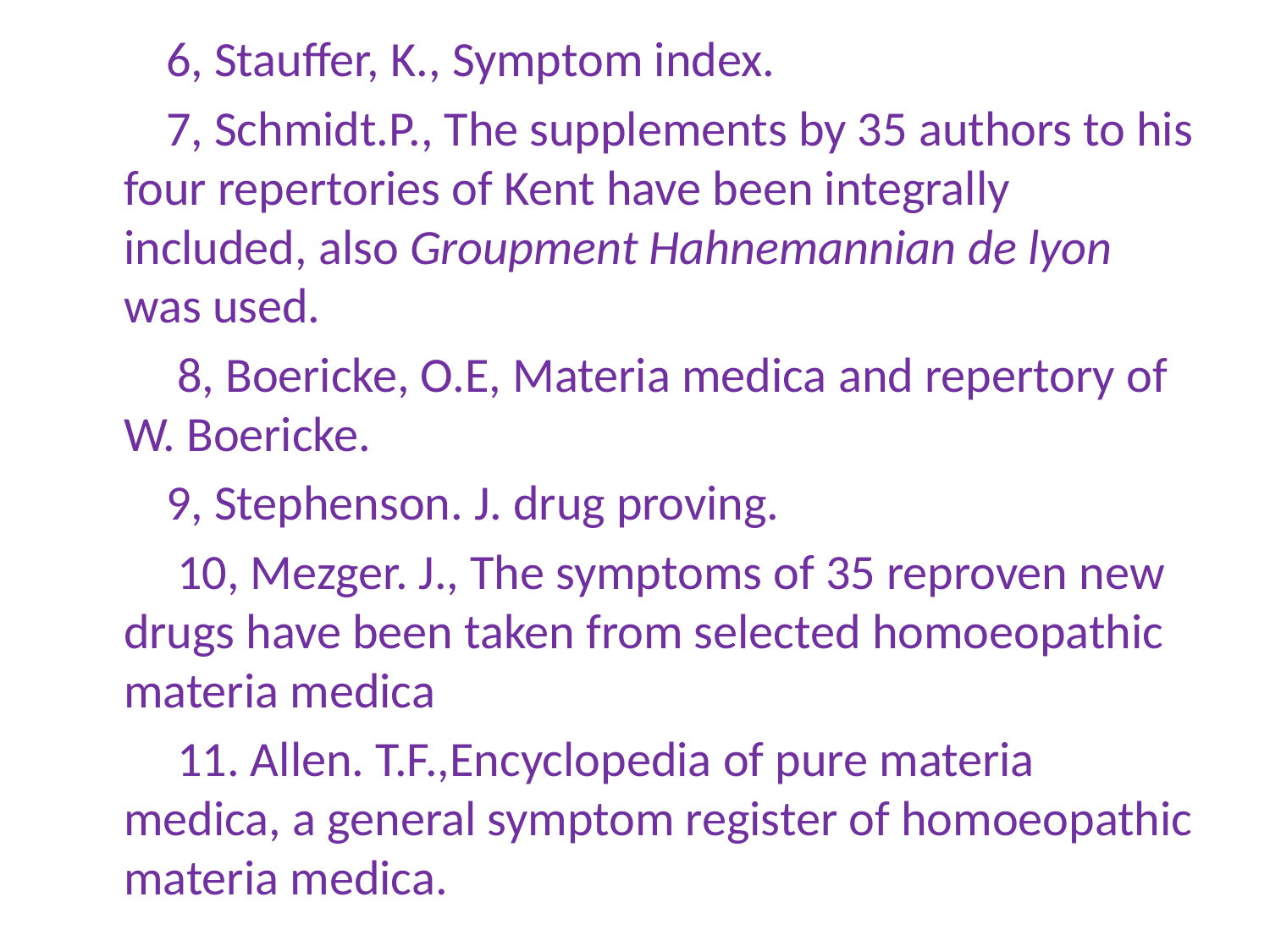

6, Stauffer, K., Symptom index.
        7, Schmidt.P., The supplements by 35 authors to his four repertories of Kent have been integrally included, also Groupment Hahnemannian de lyon was used.
         8, Boericke, O.E, Materia medica and repertory of W. Boericke.
        9, Stephenson. J. drug proving.
         10, Mezger. J., The symptoms of 35 reproven new drugs have been taken from selected homoeopathic materia medica
         11. Allen. T.F.,Encyclopedia of pure materia medica, a general symptom register of homoeopathic materia medica.